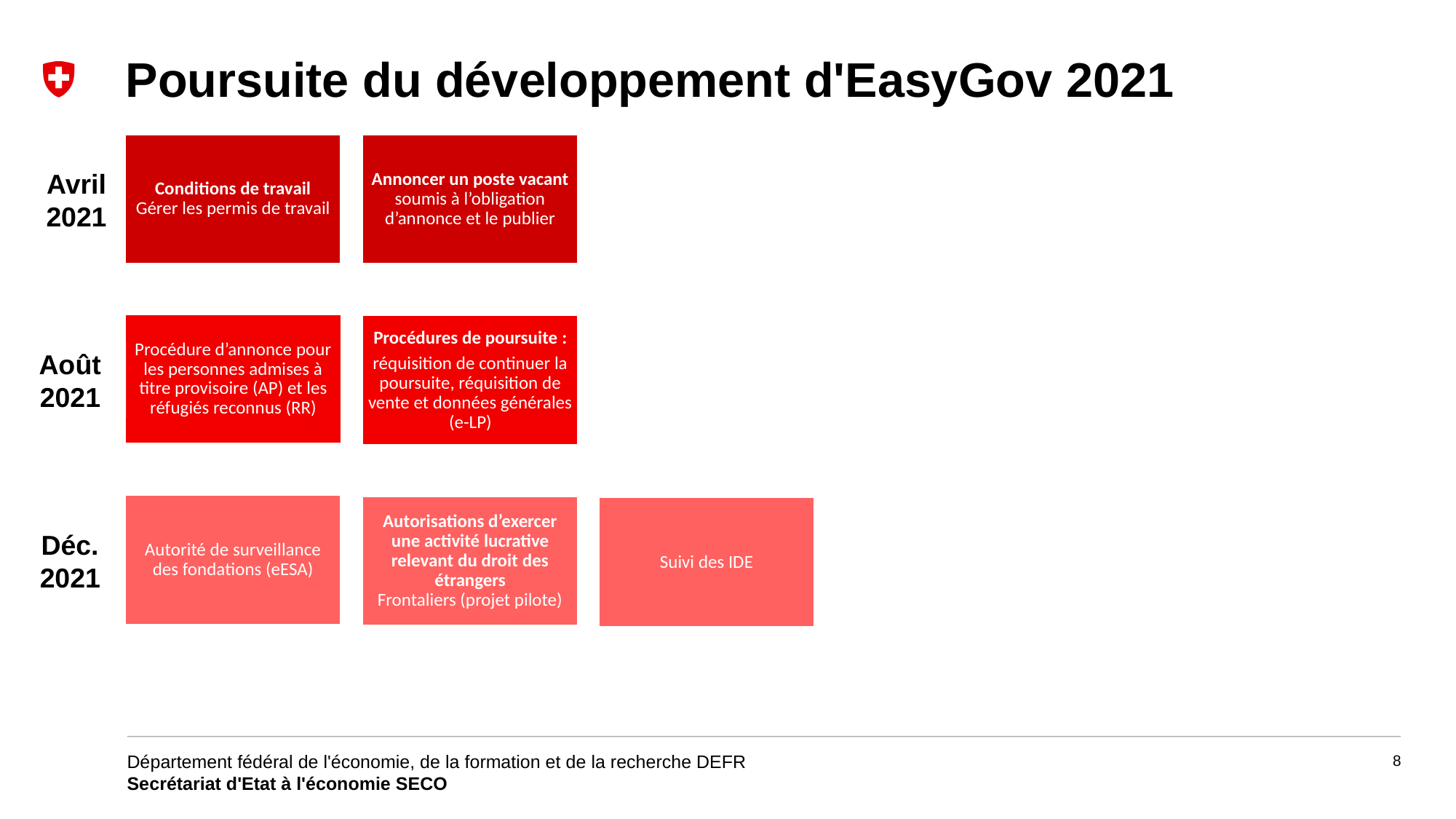

# Poursuite du développement d'EasyGov 2021
Conditions de travail
Gérer les permis de travail
Annoncer un poste vacant soumis à l’obligation d’annonce et le publier
Avril 2021
Procédure d’annonce pour les personnes admises à titre provisoire (AP) et les réfugiés reconnus (RR)
Procédures de poursuite :
réquisition de continuer la poursuite, réquisition de vente et données générales (e-LP)
Août 2021
Autorité de surveillance des fondations (eESA)
Autorisations d’exercer une activité lucrative relevant du droit des étrangers
Frontaliers (projet pilote)
Suivi des IDE
Déc.
2021
8